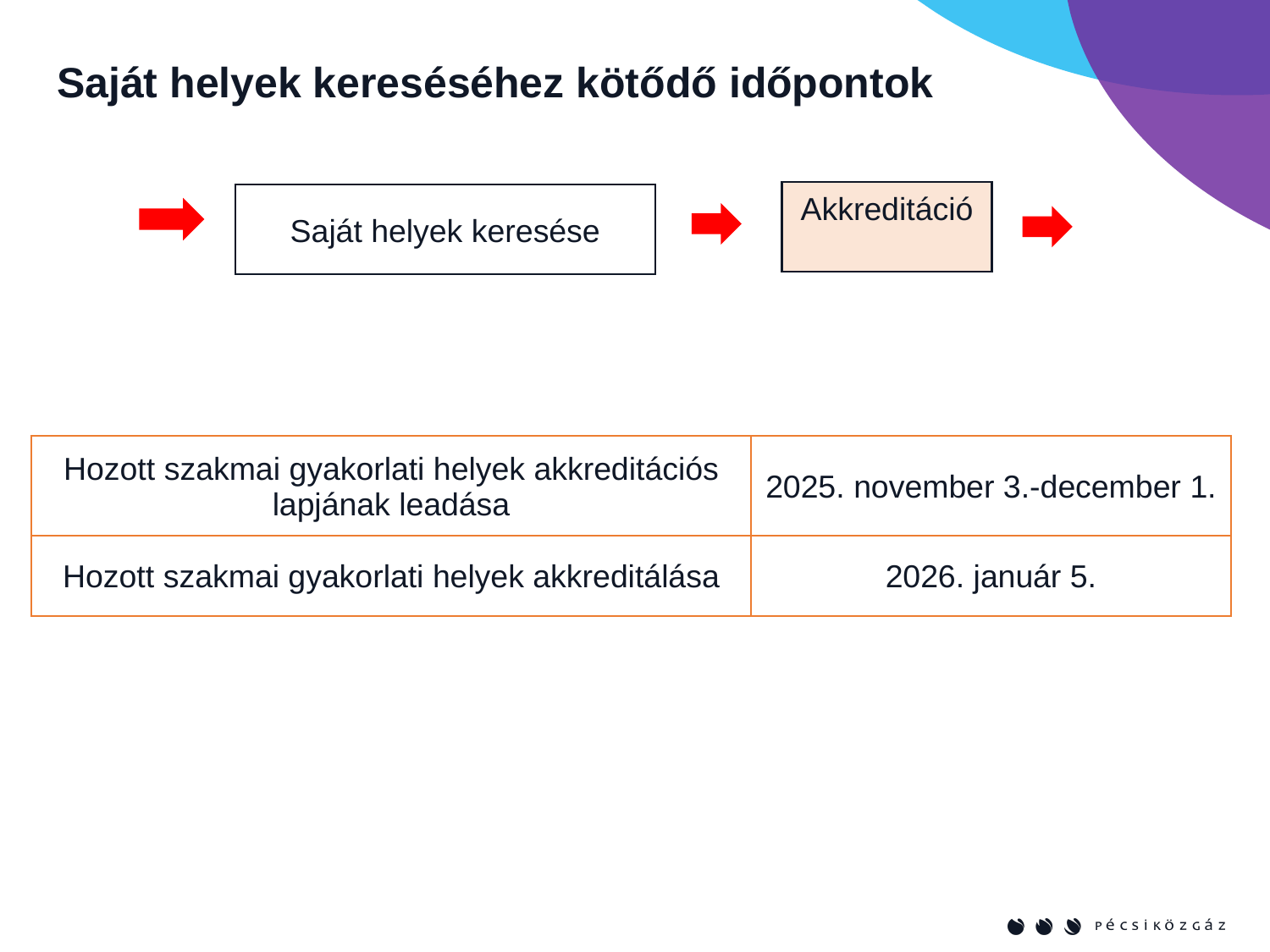

Akkreditáció
Saját helyek kereséséhez kötődő időpontok
Akkreditáció

Saját helyek keresése

| Hozott szakmai gyakorlati helyek akkreditációs lapjának leadása | 2025. november 3.-december 1. |
| --- | --- |
| Hozott szakmai gyakorlati helyek akkreditálása | 2026. január 5. |